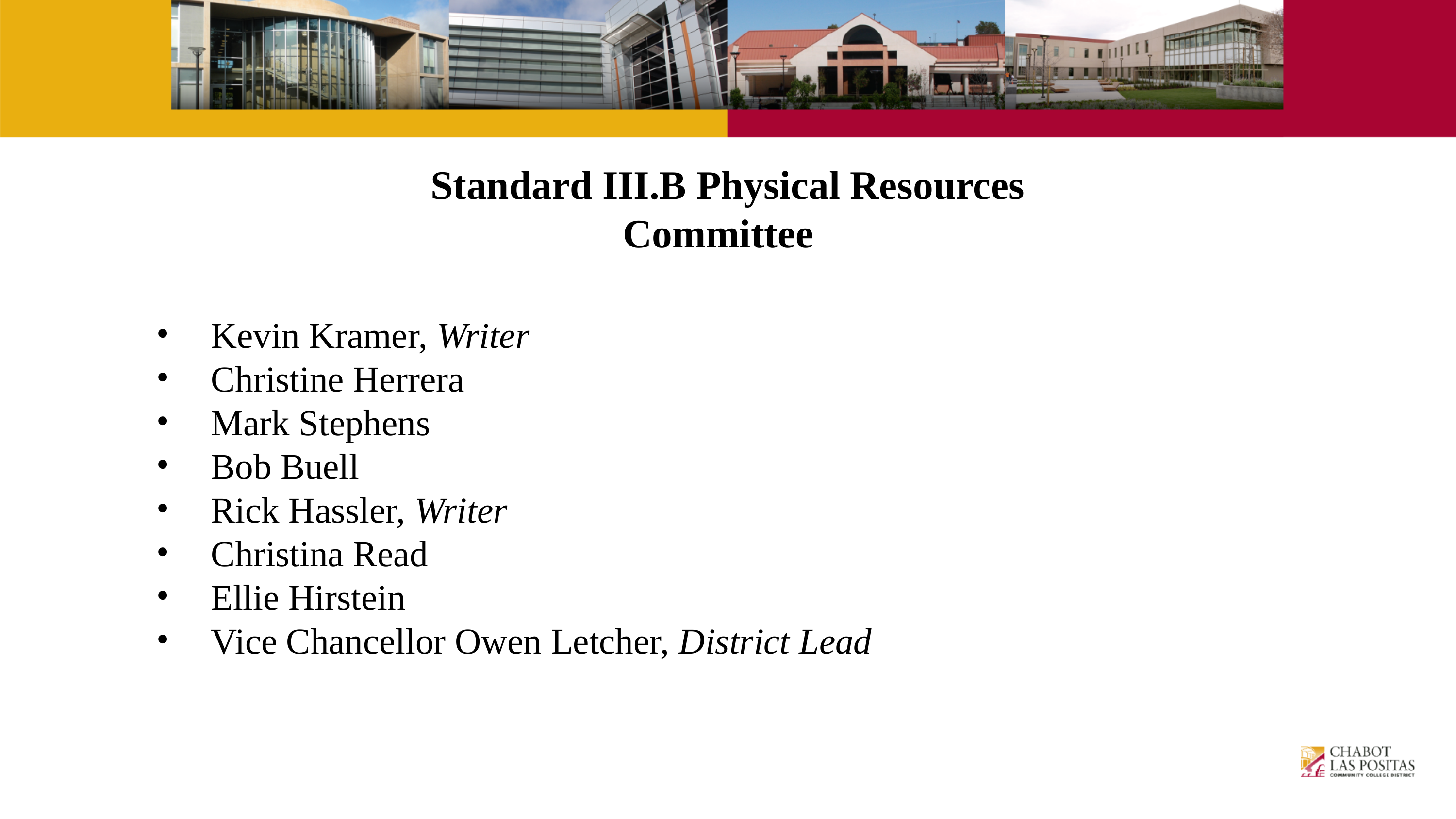

# Standard III.B Physical Resources
Committee
Kevin Kramer, Writer
Christine Herrera
Mark Stephens
Bob Buell
Rick Hassler, Writer
Christina Read
Ellie Hirstein
Vice Chancellor Owen Letcher, District Lead